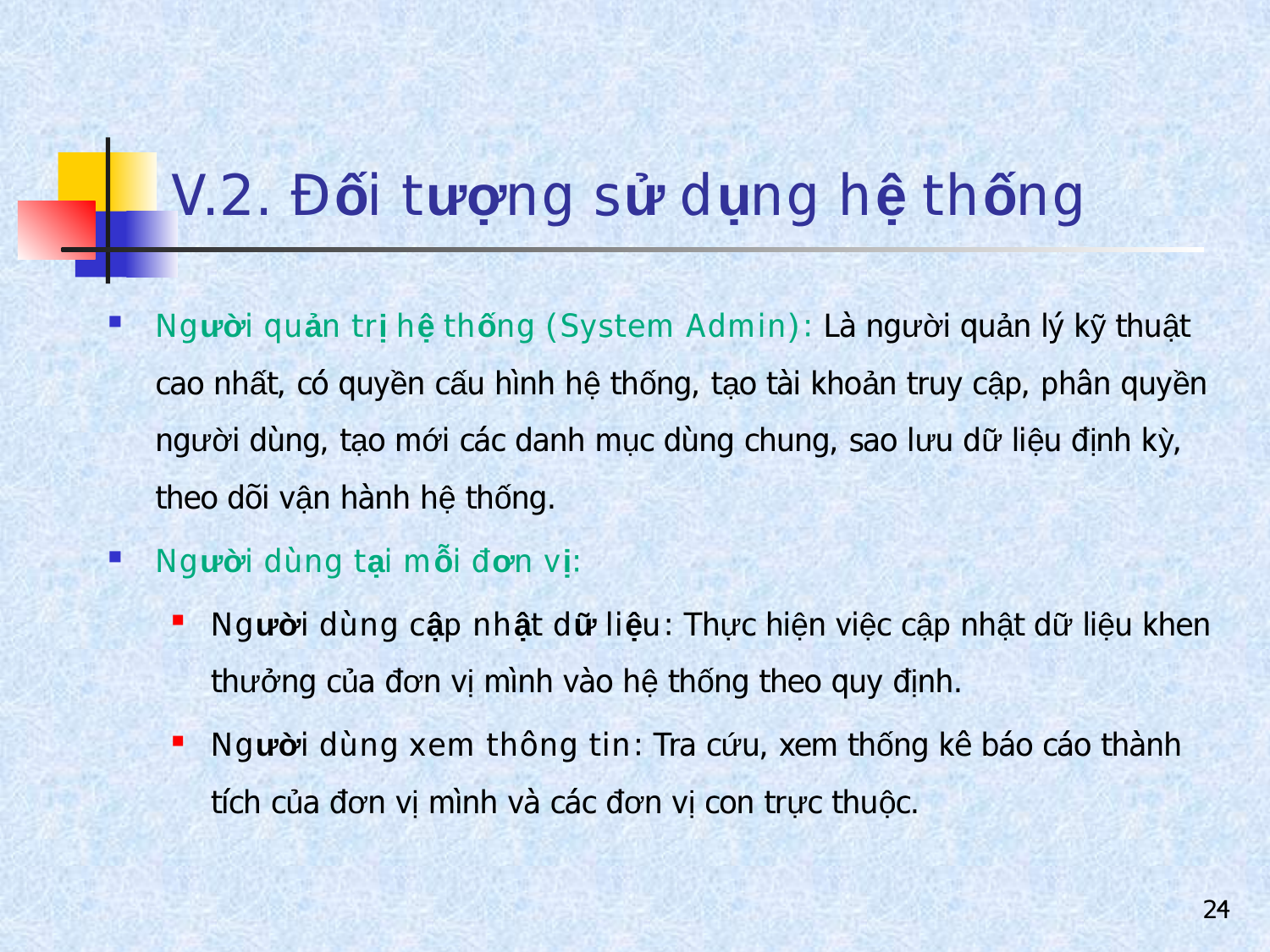

# V.2. Đối tượng sử dụng hệ thống
Người quản trị hệ thống (System Admin): Là người quản lý kỹ thuật cao nhất, có quyền cấu hình hệ thống, tạo tài khoản truy cập, phân quyền người dùng, tạo mới các danh mục dùng chung, sao lưu dữ liệu định kỳ, theo dõi vận hành hệ thống.
Người dùng tại mỗi đơn vị:
Người dùng cập nhật dữ liệu: Thực hiện việc cập nhật dữ liệu khen thưởng của đơn vị mình vào hệ thống theo quy định.
Người dùng xem thông tin: Tra cứu, xem thống kê báo cáo thành tích của đơn vị mình và các đơn vị con trực thuộc.
24